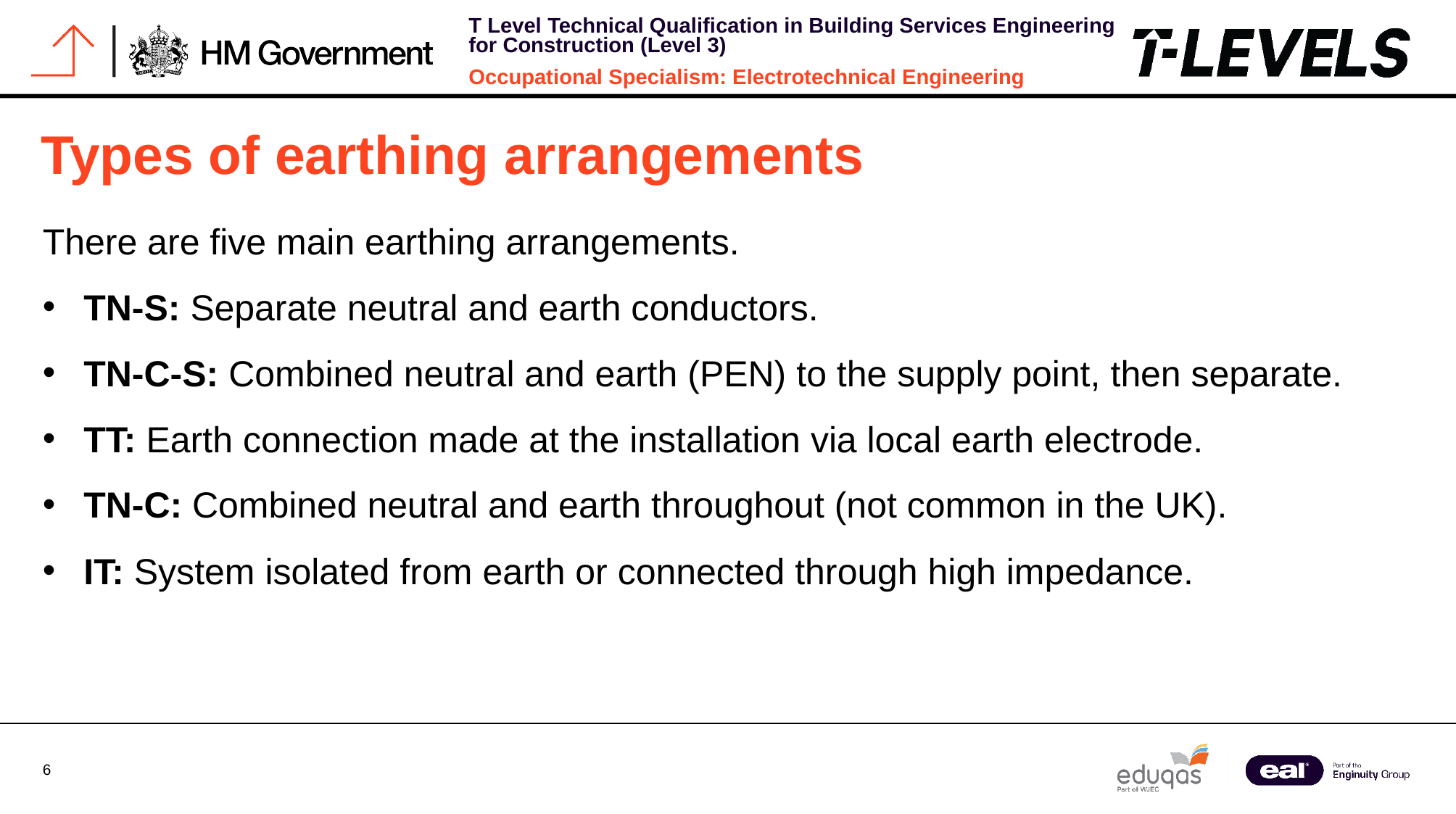

# Types of earthing arrangements
There are five main earthing arrangements.
TN-S: Separate neutral and earth conductors.
TN-C-S: Combined neutral and earth (PEN) to the supply point, then separate.
TT: Earth connection made at the installation via local earth electrode.
TN-C: Combined neutral and earth throughout (not common in the UK).
IT: System isolated from earth or connected through high impedance.